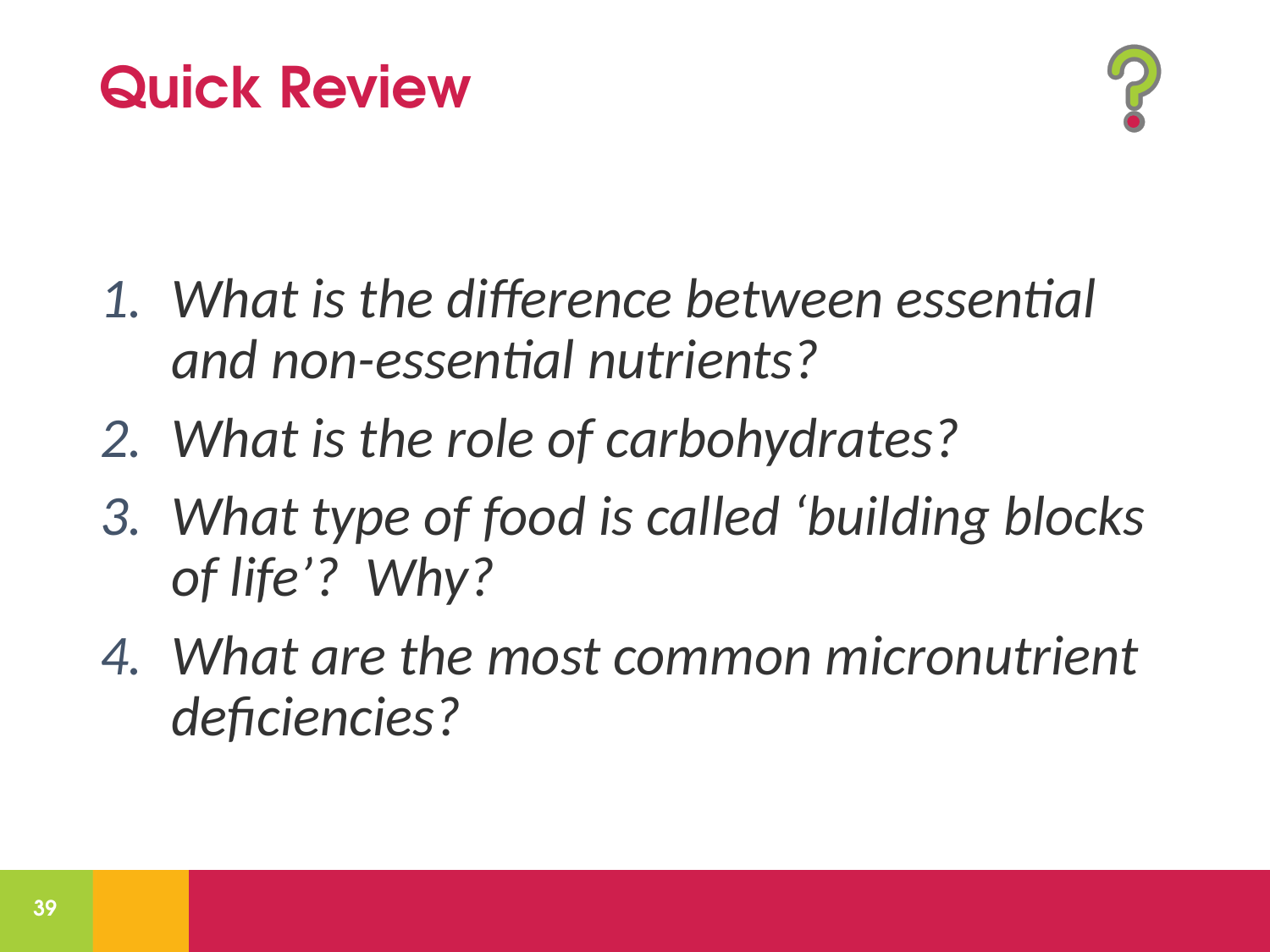

What is the difference between essential and non-essential nutrients?
What is the role of carbohydrates?
What type of food is called ‘building blocks of life’?  Why?
What are the most common micronutrient deficiencies?

39